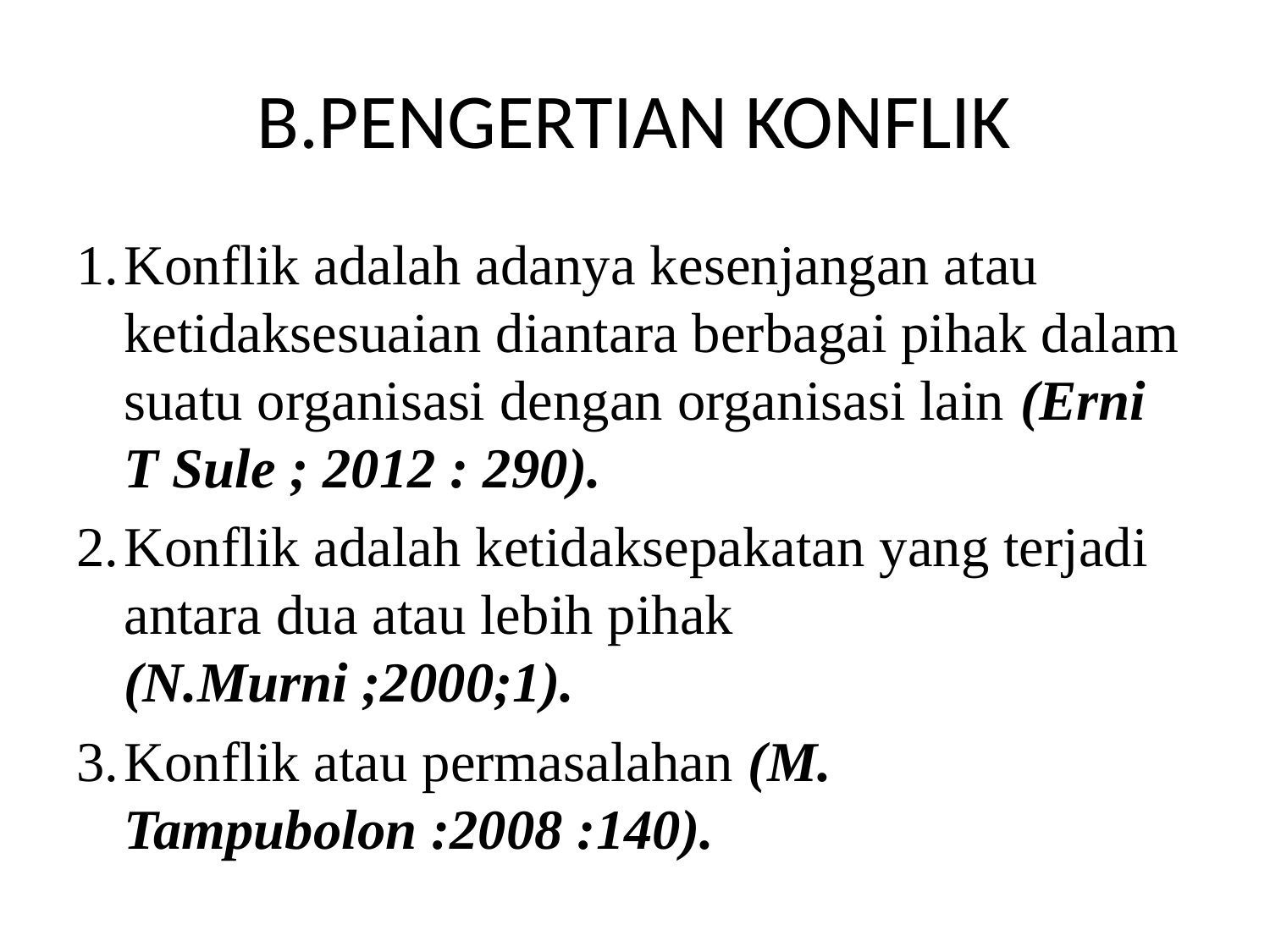

# B.PENGERTIAN KONFLIK
Konflik adalah adanya kesenjangan atau ketidaksesuaian diantara berbagai pihak dalam suatu organisasi dengan organisasi lain (Erni T Sule ; 2012 : 290).
Konflik adalah ketidaksepakatan yang terjadi antara dua atau lebih pihak  (N.Murni ;2000;1).
Konflik atau permasalahan (M. Tampubolon :2008 :140).